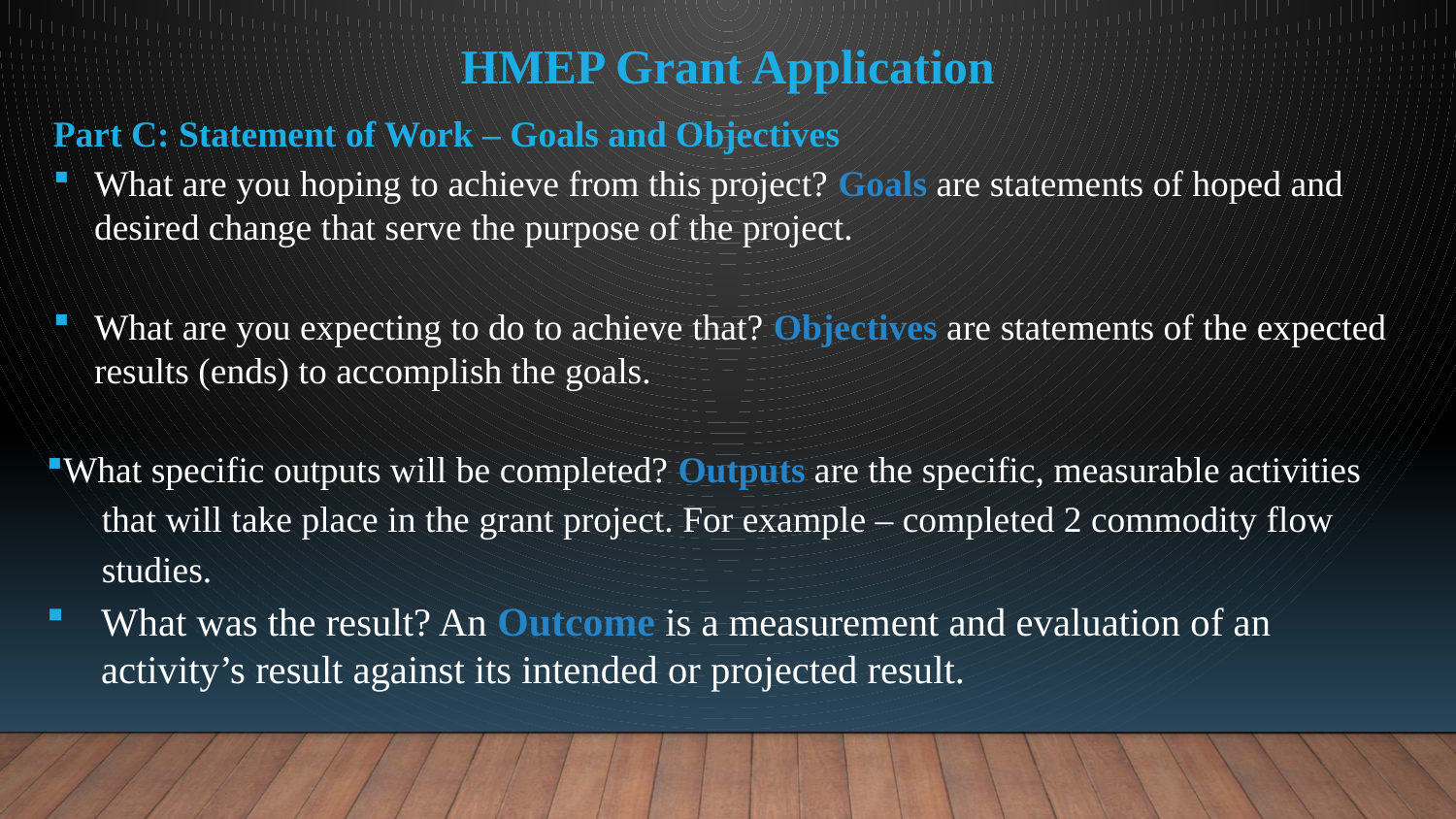

HMEP Grant Application
Part C: Statement of Work – Goals and Objectives
What are you hoping to achieve from this project? Goals are statements of hoped and desired change that serve the purpose of the project.

What are you expecting to do to achieve that? Objectives are statements of the expected results (ends) to accomplish the goals.

What specific outputs will be completed? Outputs are the specific, measurable activities
      that will take place in the grant project. For example – completed 2 commodity flow
      studies.
What was the result? An Outcome is a measurement and evaluation of an activity’s result against its intended or projected result.